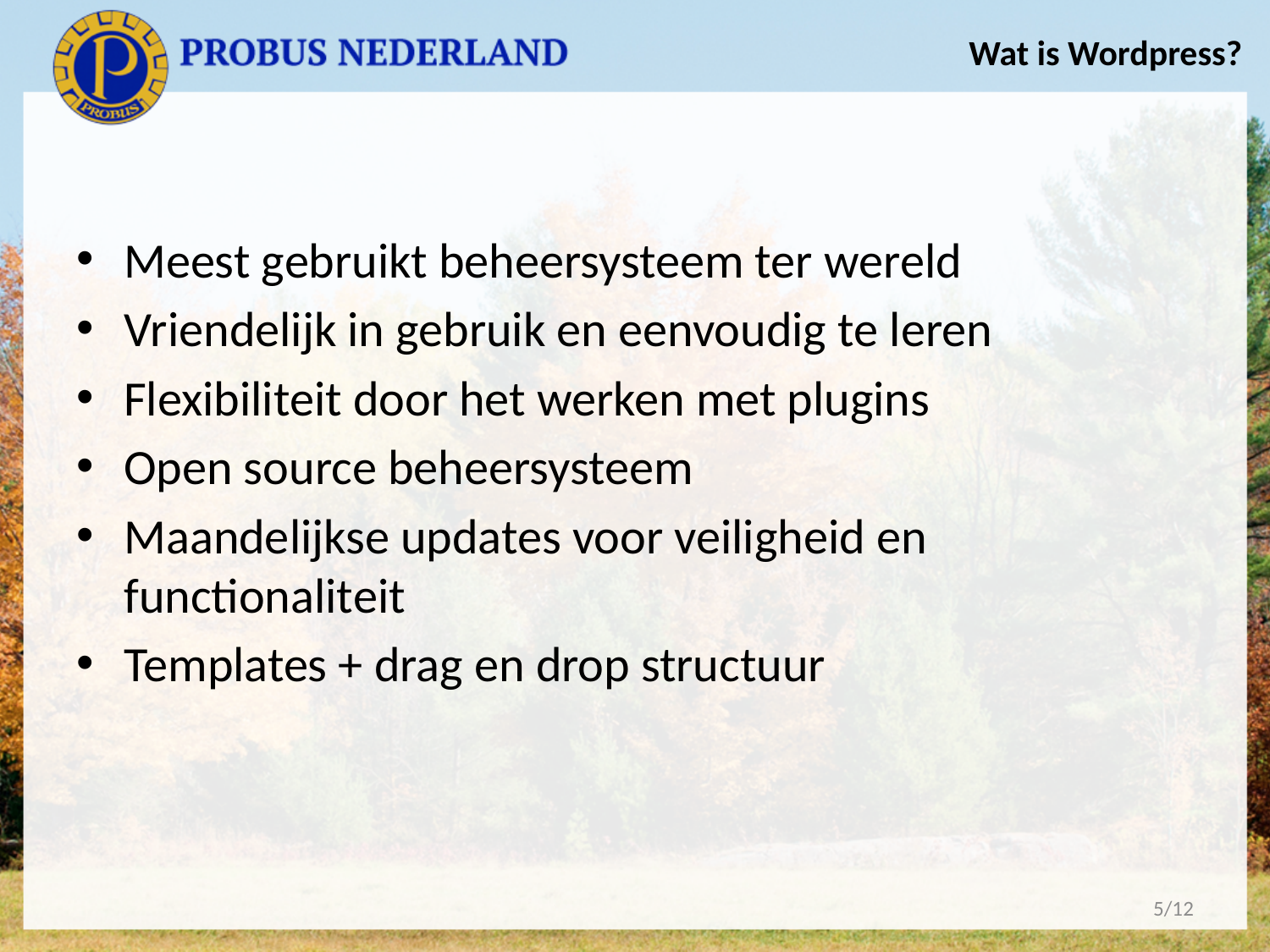

# Wat is Wordpress?
Meest gebruikt beheersysteem ter wereld
Vriendelijk in gebruik en eenvoudig te leren
Flexibiliteit door het werken met plugins
Open source beheersysteem
Maandelijkse updates voor veiligheid en functionaliteit
Templates + drag en drop structuur
5/12